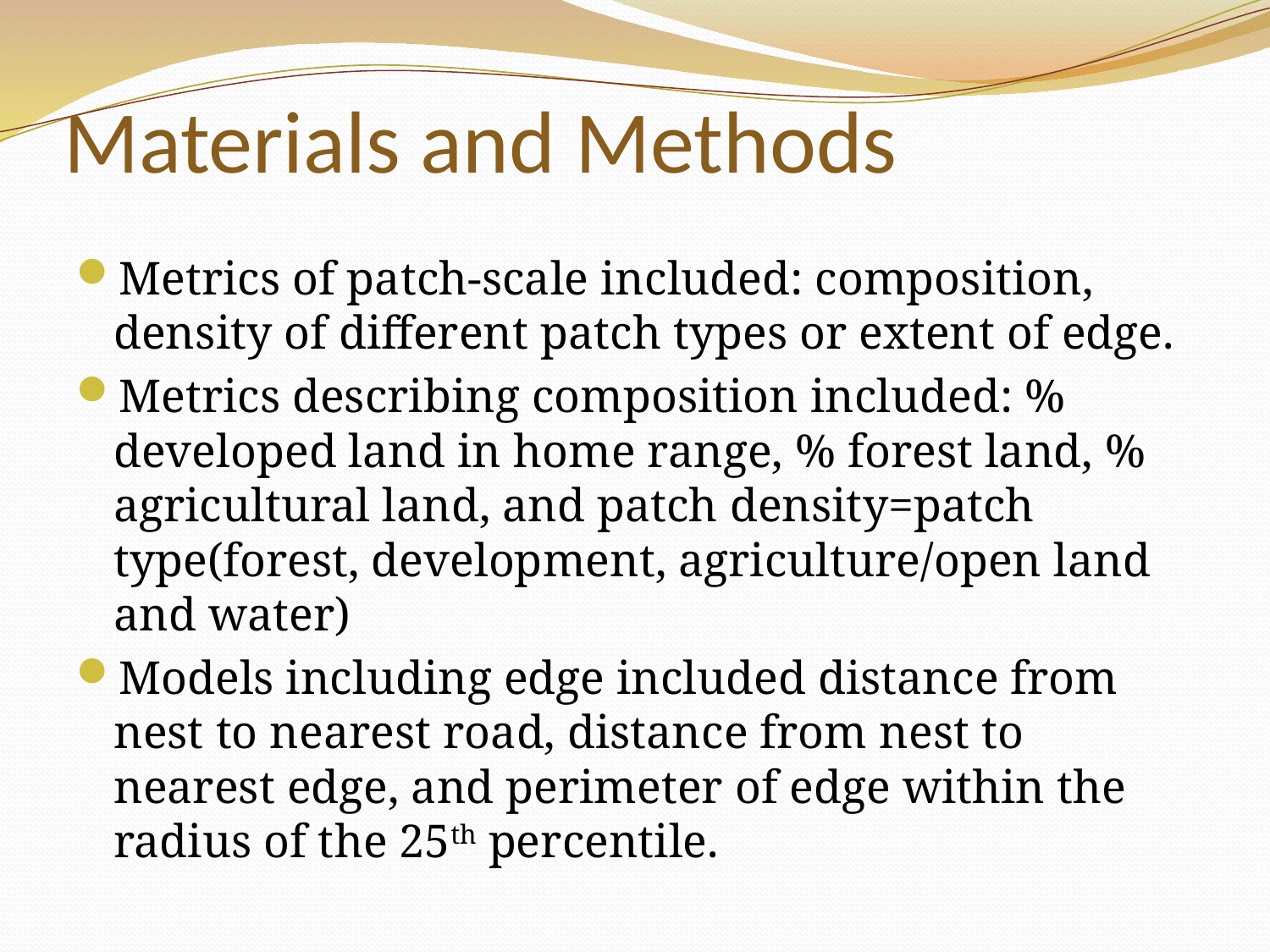

# Materials and Methods
Metrics of patch-scale included: composition, density of different patch types or extent of edge.
Metrics describing composition included: % developed land in home range, % forest land, % agricultural land, and patch density=patch type(forest, development, agriculture/open land and water)
Models including edge included distance from nest to nearest road, distance from nest to nearest edge, and perimeter of edge within the radius of the 25th percentile.